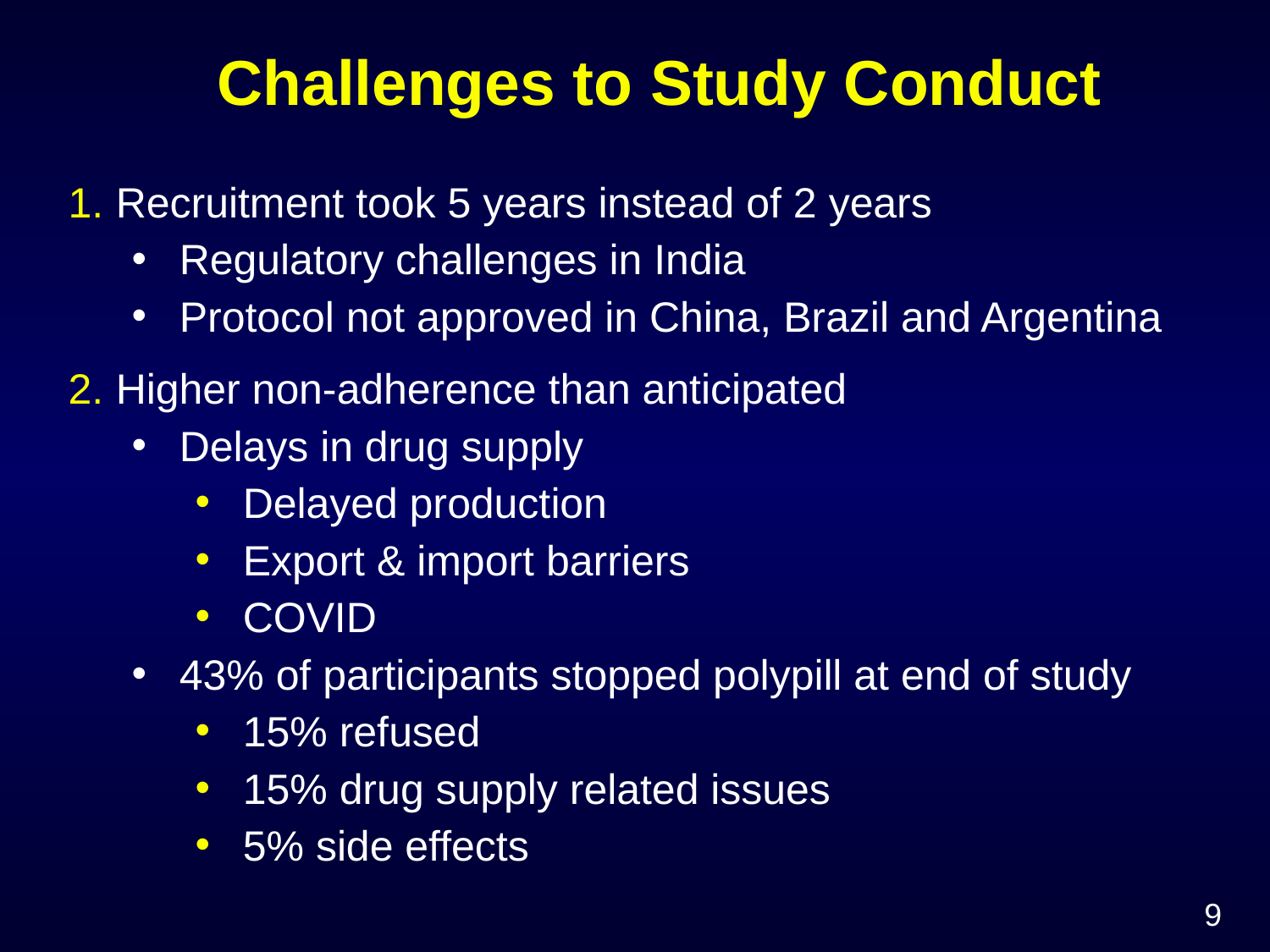

# Challenges to Study Conduct
Recruitment took 5 years instead of 2 years
Regulatory challenges in India
Protocol not approved in China, Brazil and Argentina
Higher non-adherence than anticipated
Delays in drug supply
Delayed production
Export & import barriers
COVID
43% of participants stopped polypill at end of study
15% refused
15% drug supply related issues
5% side effects
9